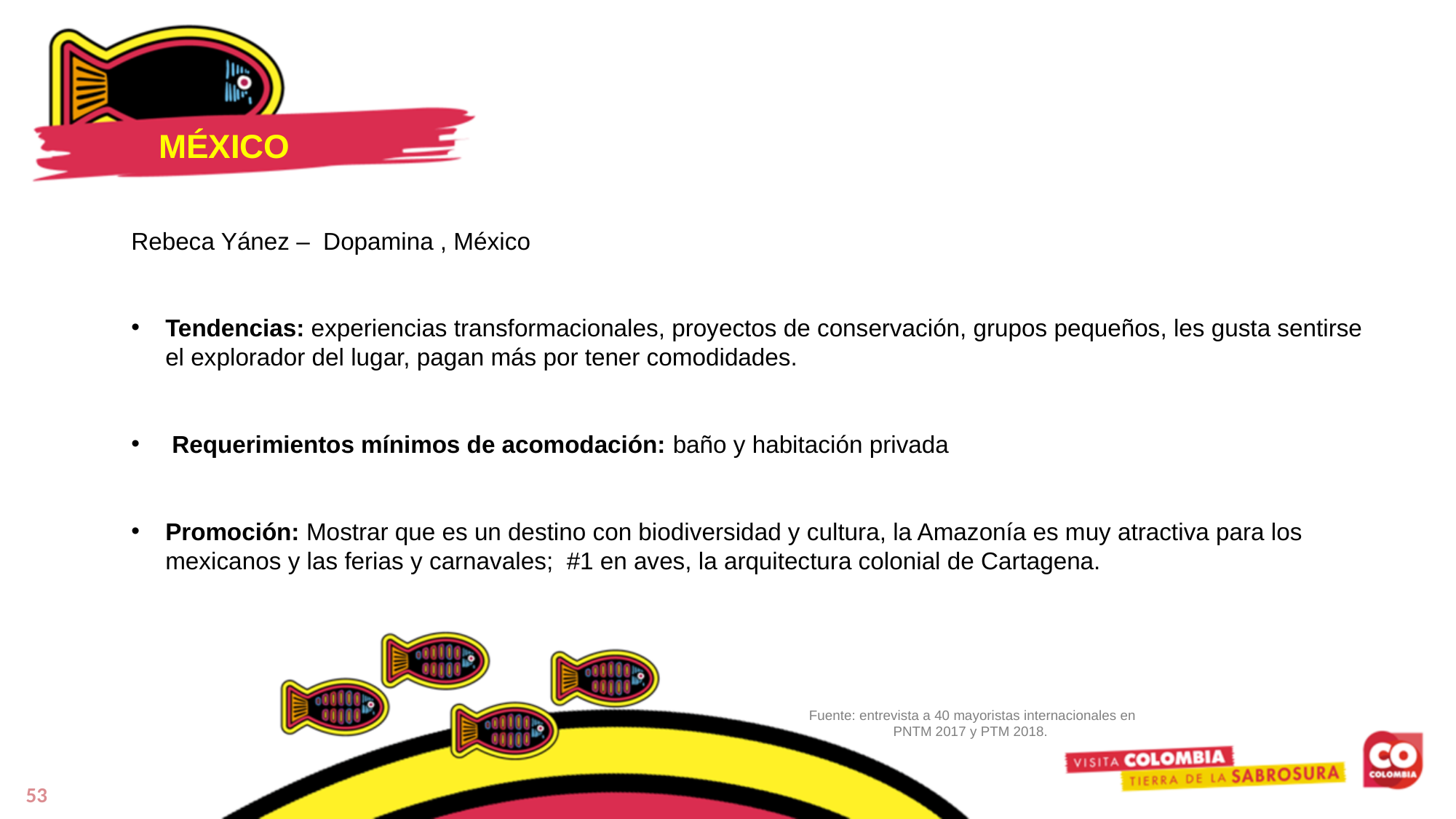

MÉXICO
Rebeca Yánez –  Dopamina , México

Tendencias: experiencias transformacionales, proyectos de conservación, grupos pequeños, les gusta sentirse el explorador del lugar, pagan más por tener comodidades.

 Requerimientos mínimos de acomodación: baño y habitación privada

Promoción: Mostrar que es un destino con biodiversidad y cultura, la Amazonía es muy atractiva para los mexicanos y las ferias y carnavales;  #1 en aves, la arquitectura colonial de Cartagena.

Fuente: entrevista a 40 mayoristas internacionales en PNTM 2017 y PTM 2018.
53